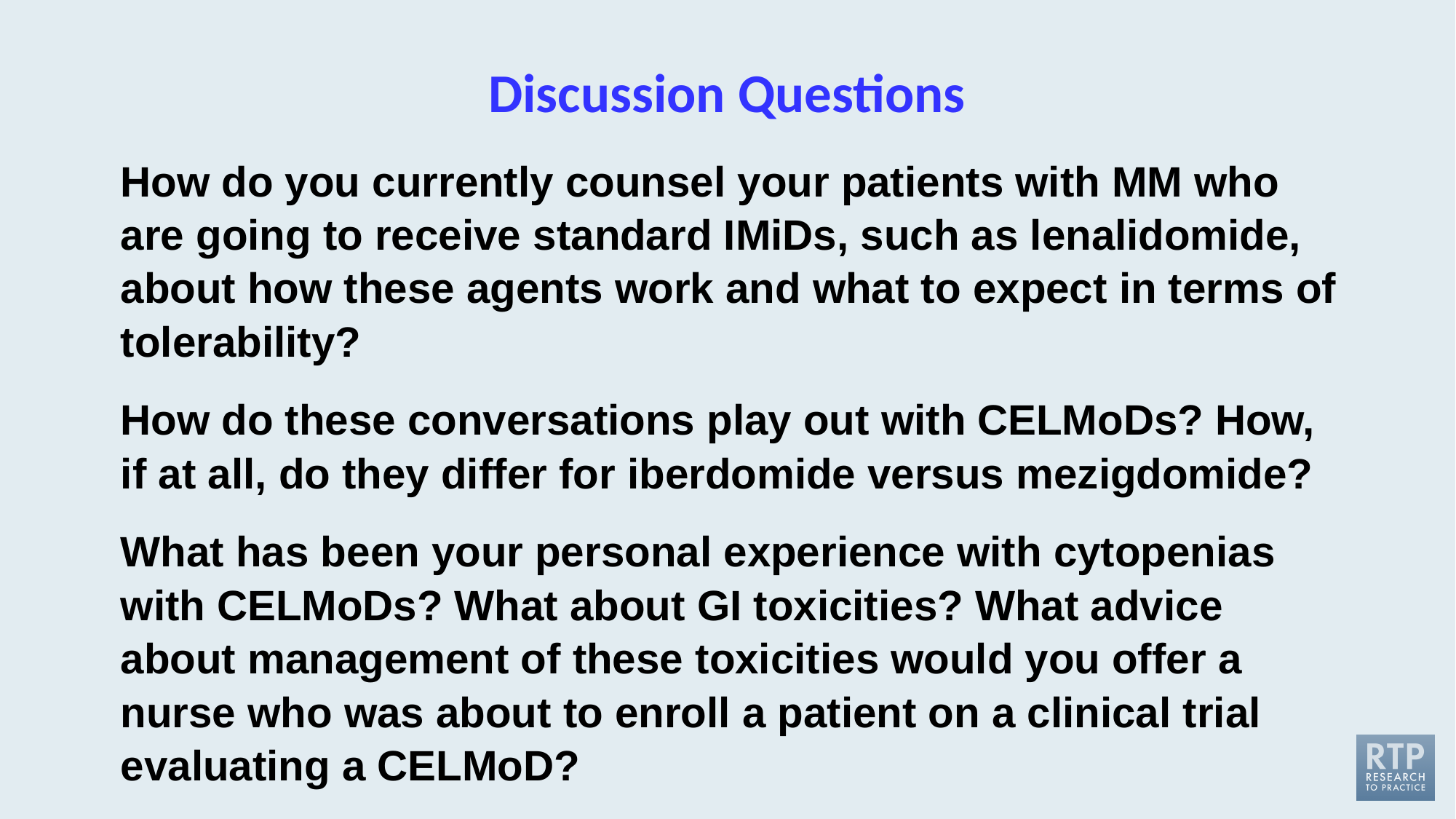

# Discussion Questions
How do you currently counsel your patients with MM who are going to receive standard IMiDs, such as lenalidomide, about how these agents work and what to expect in terms of tolerability?
How do these conversations play out with CELMoDs? How, if at all, do they differ for iberdomide versus mezigdomide?
What has been your personal experience with cytopenias with CELMoDs? What about GI toxicities? What advice about management of these toxicities would you offer a nurse who was about to enroll a patient on a clinical trial evaluating a CELMoD?